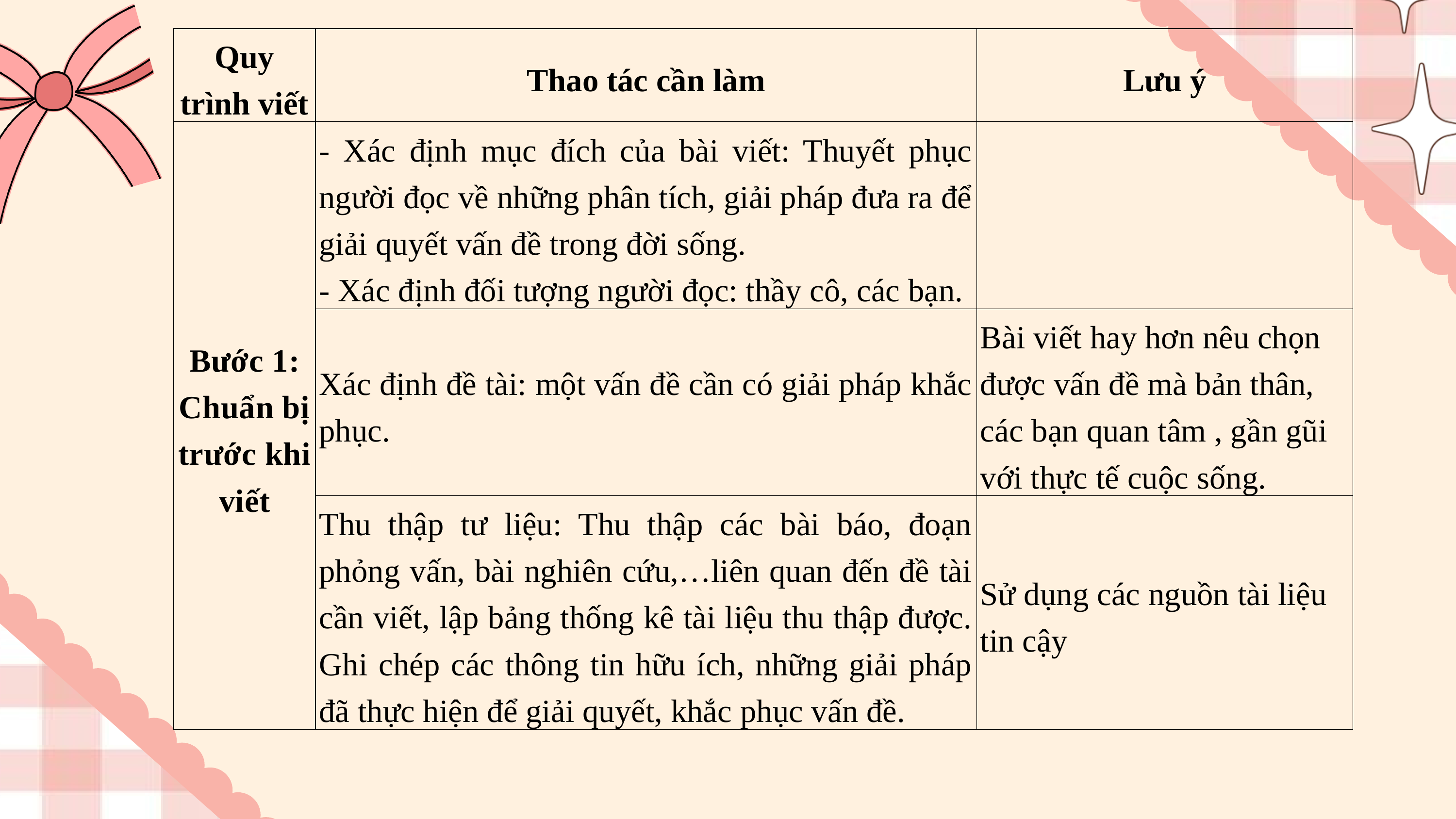

| Quy trình viết | Thao tác cần làm | Lưu ý |
| --- | --- | --- |
| Bước 1: Chuẩn bị trước khi viết | - Xác định mục đích của bài viết: Thuyết phục người đọc về những phân tích, giải pháp đưa ra để giải quyết vấn đề trong đời sống. - Xác định đối tượng người đọc: thầy cô, các bạn. |  |
|  | Xác định đề tài: một vấn đề cần có giải pháp khắc phục. | Bài viết hay hơn nêu chọn được vấn đề mà bản thân, các bạn quan tâm , gần gũi với thực tế cuộc sống. |
|  | Thu thập tư liệu: Thu thập các bài báo, đoạn phỏng vấn, bài nghiên cứu,…liên quan đến đề tài cần viết, lập bảng thống kê tài liệu thu thập được. Ghi chép các thông tin hữu ích, những giải pháp đã thực hiện để giải quyết, khắc phục vấn đề. | Sử dụng các nguồn tài liệu tin cậy |